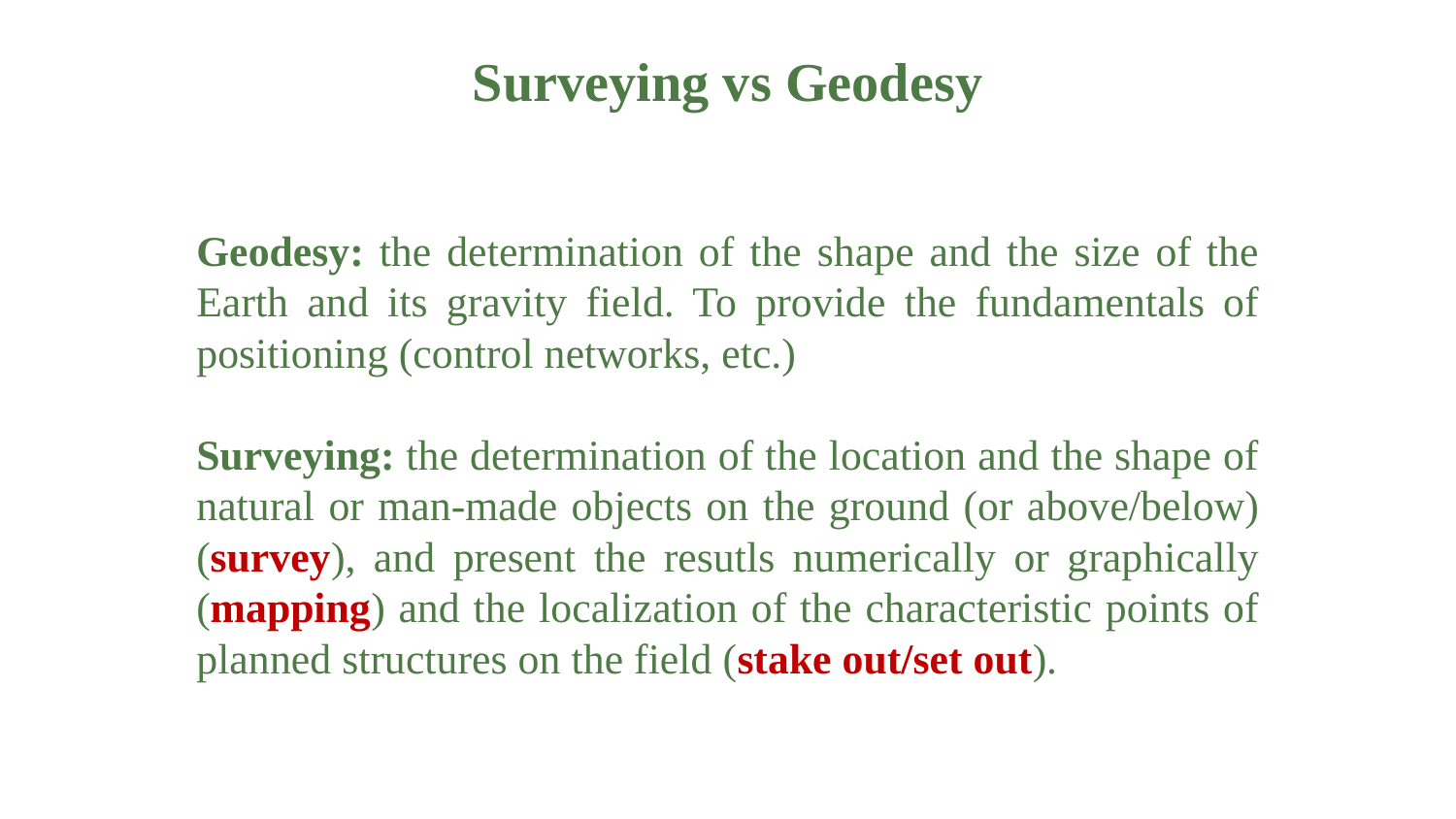

Surveying vs Geodesy
Geodesy: the determination of the shape and the size of the Earth and its gravity field. To provide the fundamentals of positioning (control networks, etc.)

Surveying: the determination of the location and the shape of natural or man-made objects on the ground (or above/below) (survey), and present the resutls numerically or graphically (mapping) and the localization of the characteristic points of planned structures on the field (stake out/set out).